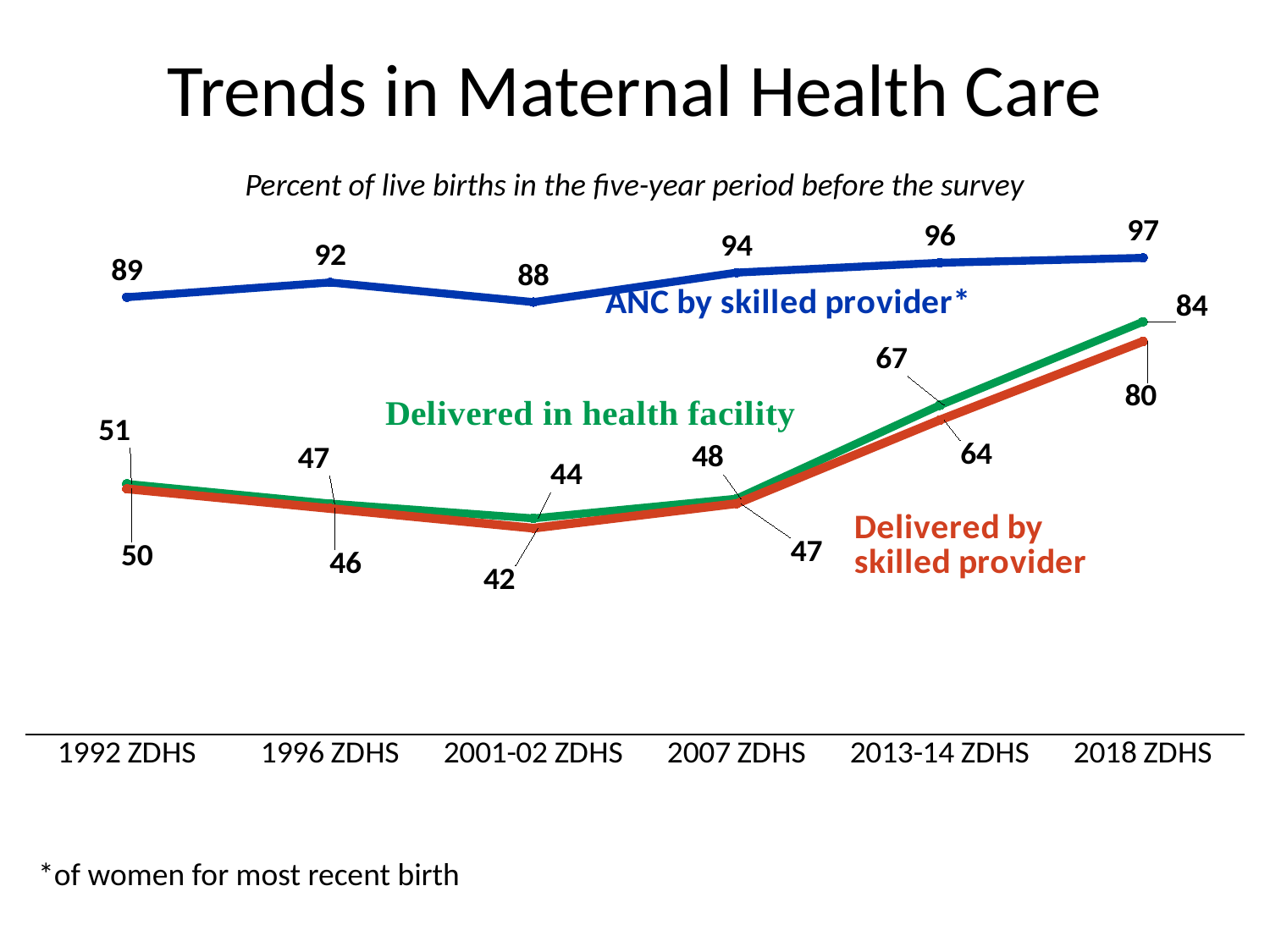

# Trends in Maternal Health Care
Percent of live births in the five-year period before the survey

### Chart

| Category | ANC by skilled provider | Delivered in health facility | Delivered by skilled attendant |
|---|---|---|---|
| 1992 ZDHS | 89.0 | 51.0 | 50.0 |
| 1996 ZDHS | 92.0 | 47.0 | 46.0 |
| 2001-02 ZDHS | 88.0 | 44.0 | 42.0 |
| 2007 ZDHS | 94.0 | 48.0 | 47.0 |
| 2013-14 ZDHS | 96.0 | 67.0 | 64.0 |
| 2018 ZDHS | 97.0 | 84.0 | 80.0 |
*of women for most recent birth